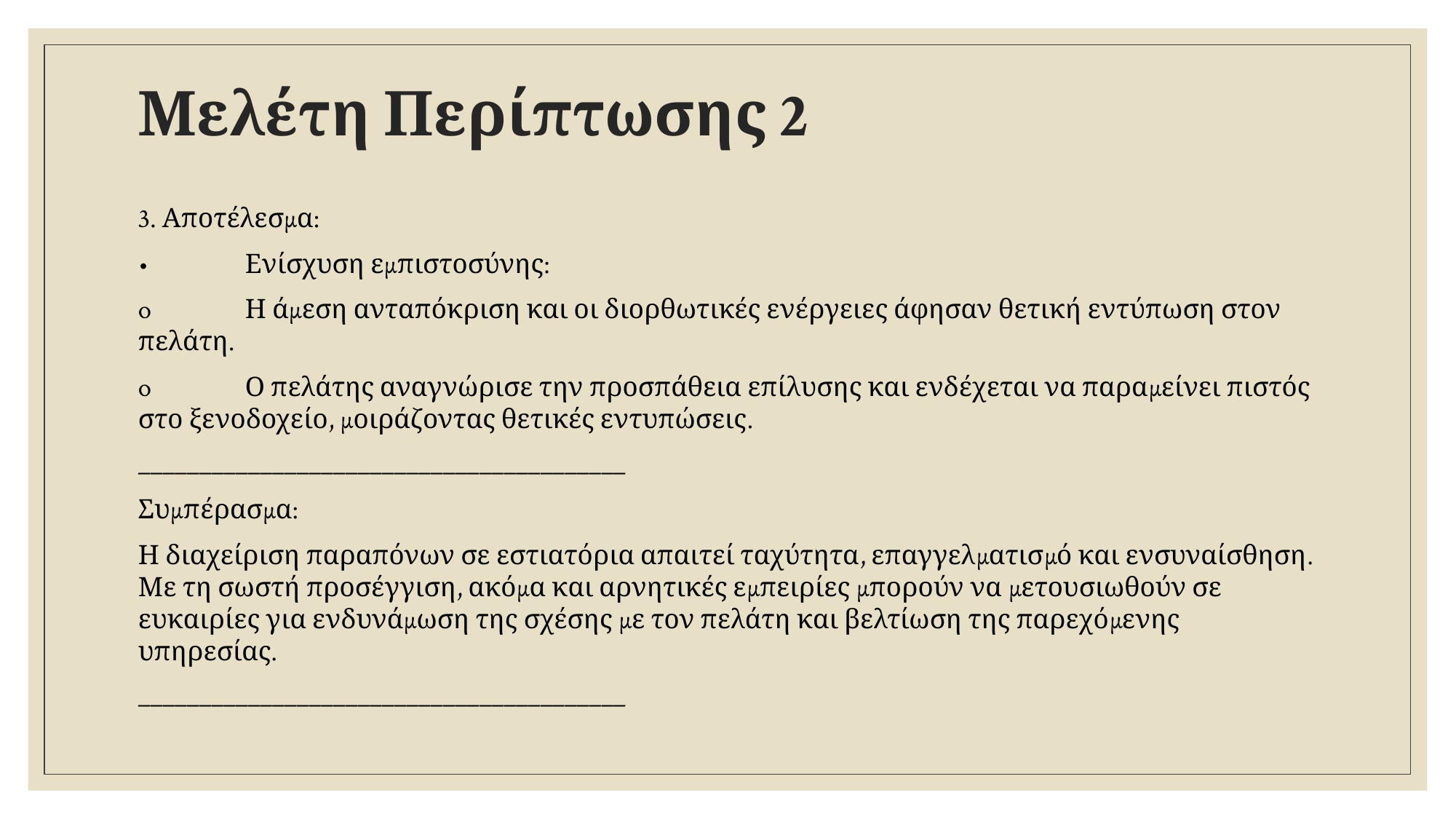

# Μελέτη Περίπτωσης 2
3. Αποτέλεσμα:
•	Ενίσχυση εμπιστοσύνης:
o	Η άμεση ανταπόκριση και οι διορθωτικές ενέργειες άφησαν θετική εντύπωση στον πελάτη.
o	Ο πελάτης αναγνώρισε την προσπάθεια επίλυσης και ενδέχεται να παραμείνει πιστός στο ξενοδοχείο, μοιράζοντας θετικές εντυπώσεις.
________________________________________
Συμπέρασμα:
Η διαχείριση παραπόνων σε εστιατόρια απαιτεί ταχύτητα, επαγγελματισμό και ενσυναίσθηση. Με τη σωστή προσέγγιση, ακόμα και αρνητικές εμπειρίες μπορούν να μετουσιωθούν σε ευκαιρίες για ενδυνάμωση της σχέσης με τον πελάτη και βελτίωση της παρεχόμενης υπηρεσίας.
________________________________________